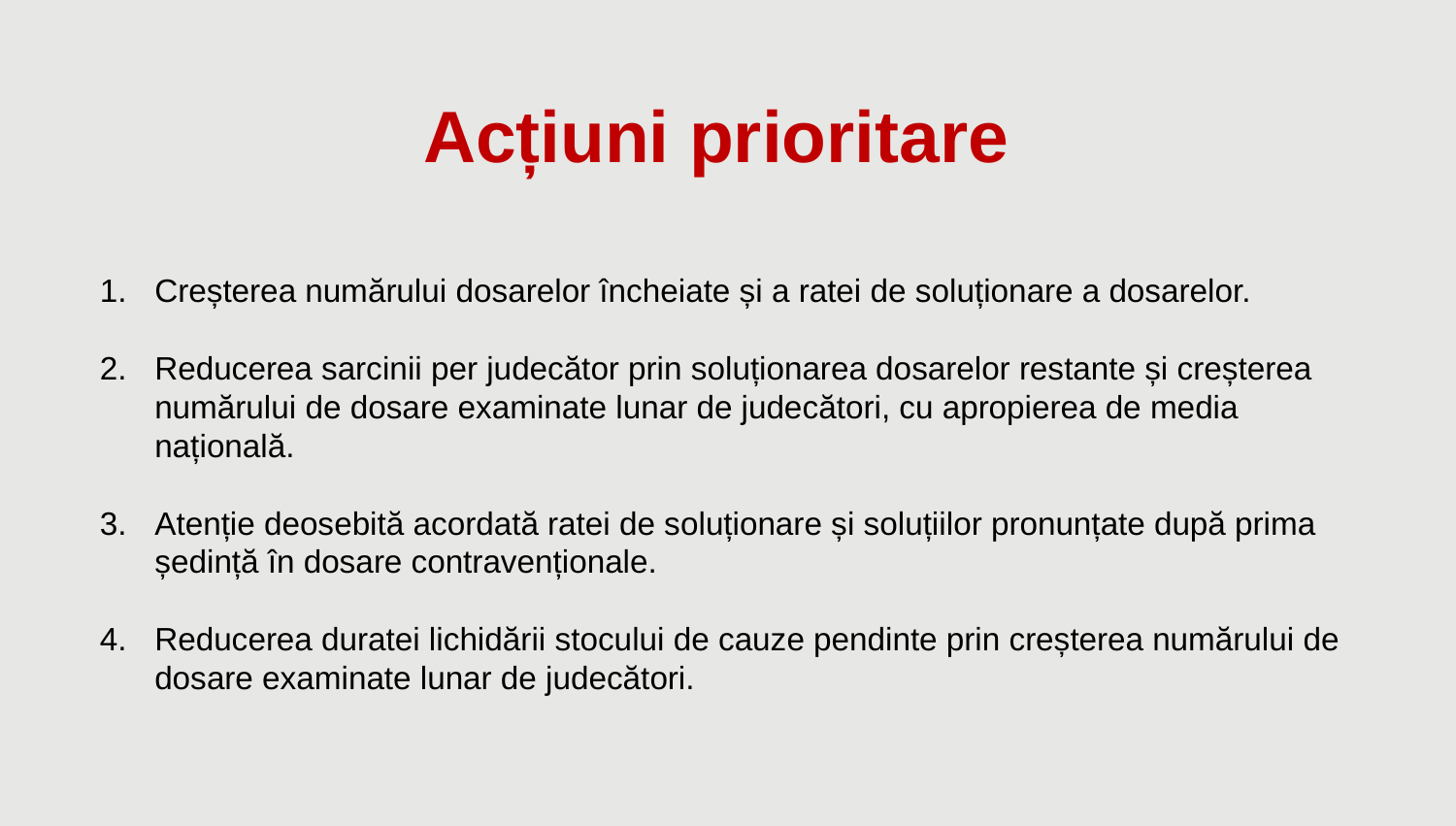

Acțiuni prioritare
Creșterea numărului dosarelor încheiate și a ratei de soluționare a dosarelor.

Reducerea sarcinii per judecător prin soluționarea dosarelor restante și creșterea numărului de dosare examinate lunar de judecători, cu apropierea de media națională.

Atenție deosebită acordată ratei de soluționare și soluțiilor pronunțate după prima ședință în dosare contravenționale.

Reducerea duratei lichidării stocului de cauze pendinte prin creșterea numărului de dosare examinate lunar de judecători.